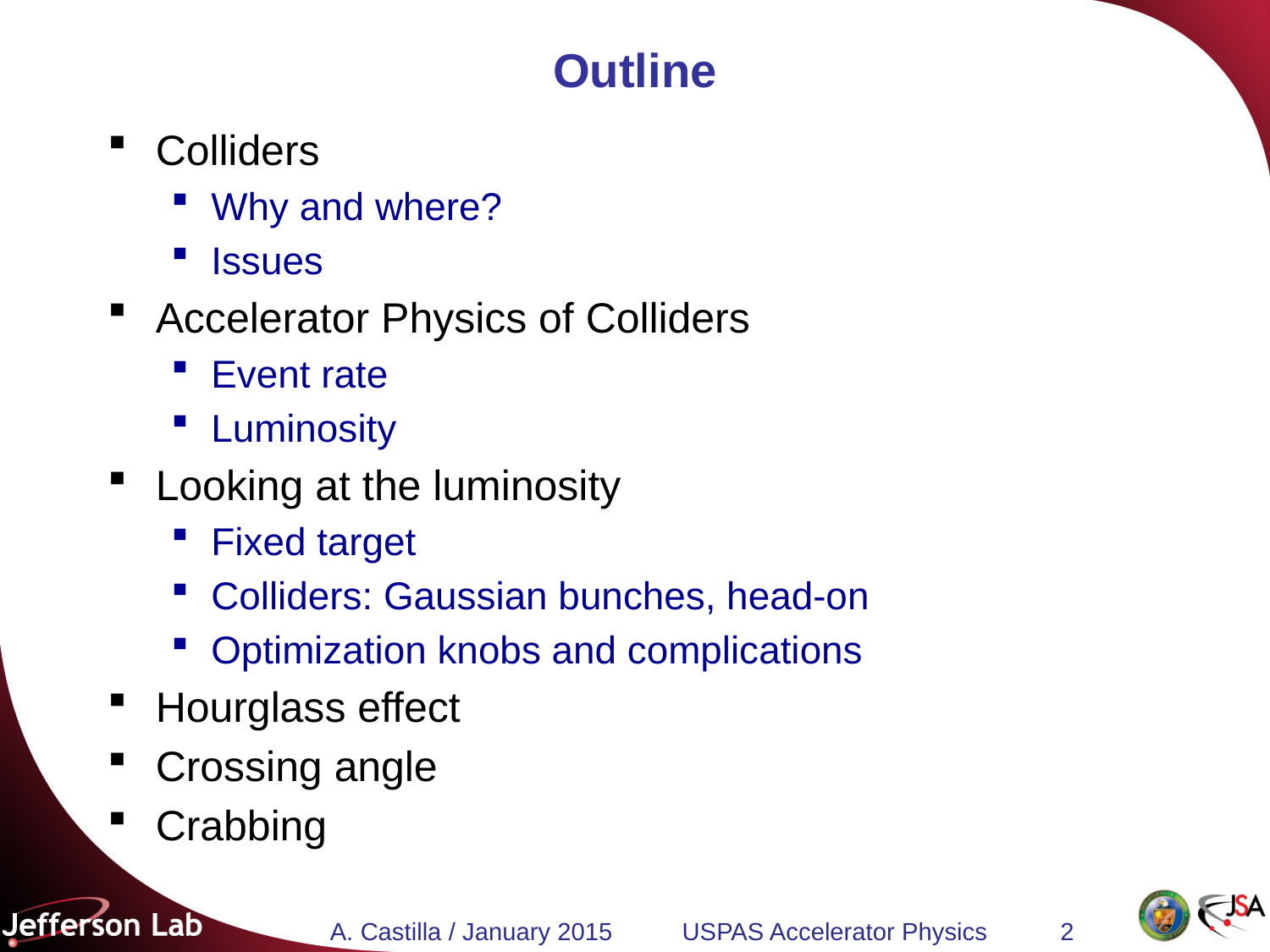

# Outline
Colliders
Why and where?
Issues
Accelerator Physics of Colliders
Event rate
Luminosity
Looking at the luminosity
Fixed target
Colliders: Gaussian bunches, head-on
Optimization knobs and complications
Hourglass effect
Crossing angle
Crabbing